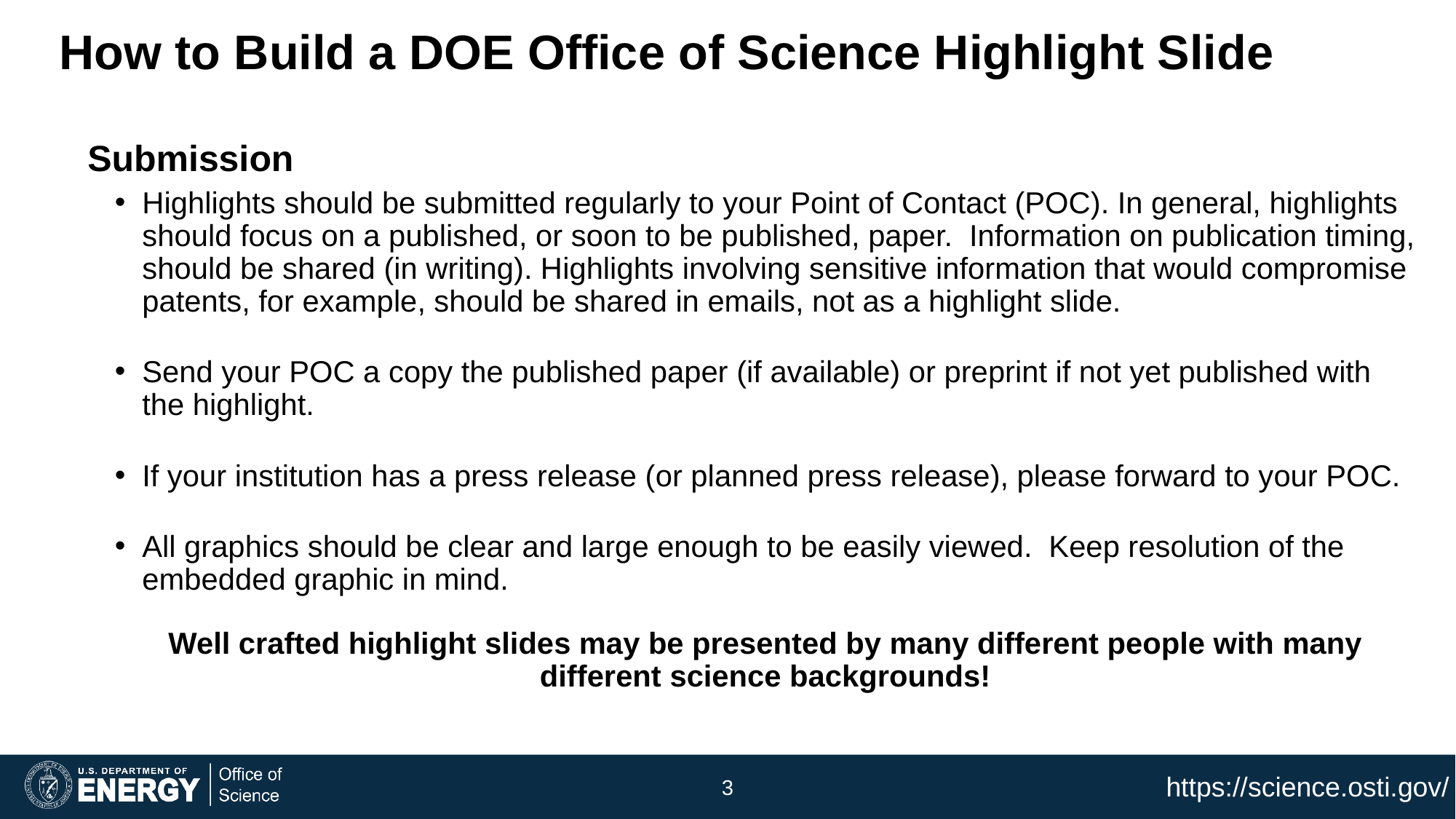

How to Build a DOE Office of Science Highlight Slide
Submission
Highlights should be submitted regularly to your Point of Contact (POC). In general, highlights should focus on a published, or soon to be published, paper.  Information on publication timing, should be shared (in writing). Highlights involving sensitive information that would compromise patents, for example, should be shared in emails, not as a highlight slide.

Send your POC a copy the published paper (if available) or preprint if not yet published with the highlight.

If your institution has a press release (or planned press release), please forward to your POC.

All graphics should be clear and large enough to be easily viewed.  Keep resolution of the embedded graphic in mind.

Well crafted highlight slides may be presented by many different people with many different science backgrounds!

3